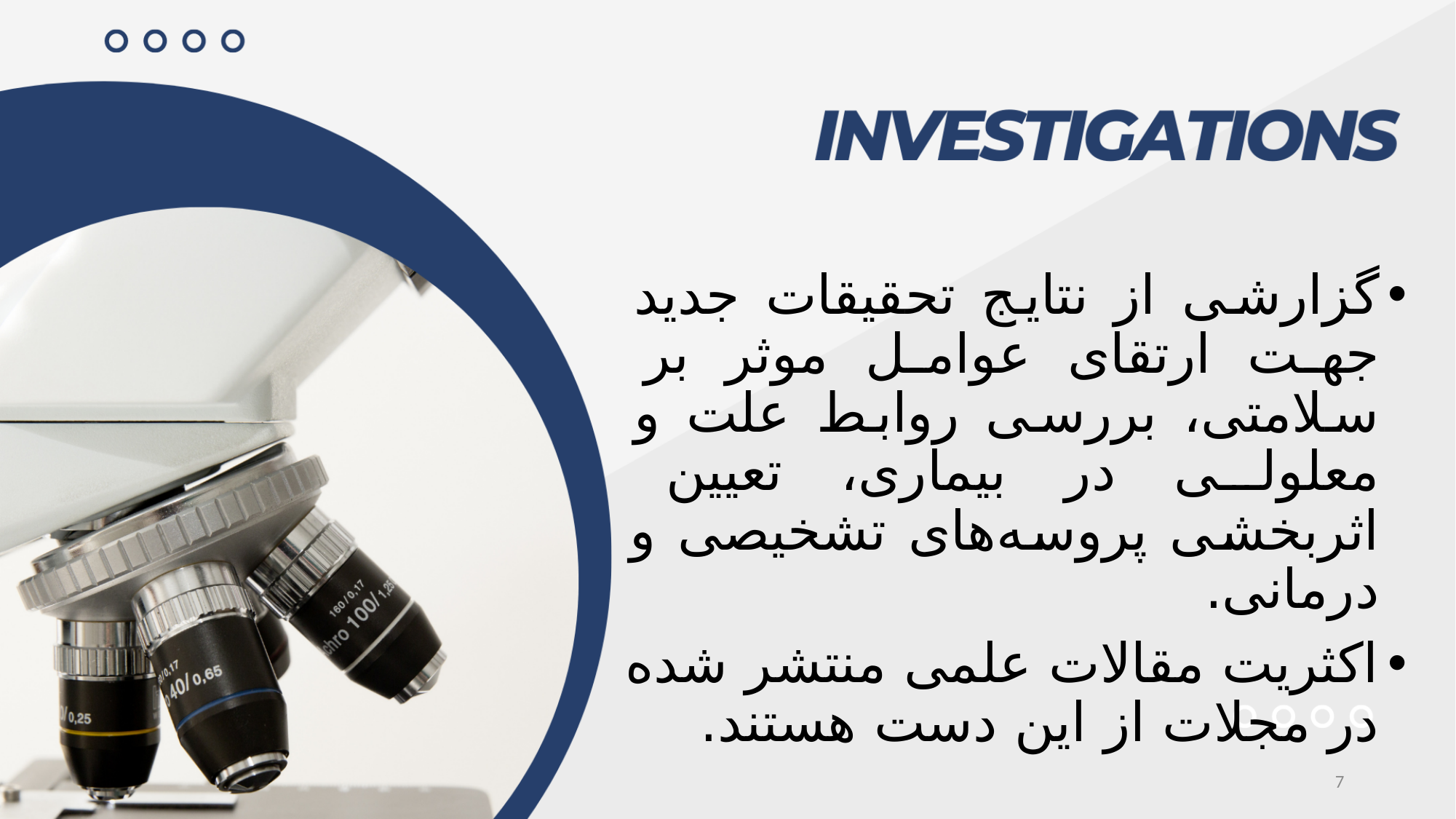

گزارشی از نتایج تحقیقات جدید جهت ارتقای عوامل موثر بر سلامتی، بررسی روابط علت و معلولی در بیماری، تعیین اثربخشی پروسه‌های تشخیصی و درمانی.
اکثریت مقالات علمی منتشر شده در مجلات از این دست هستند.
7